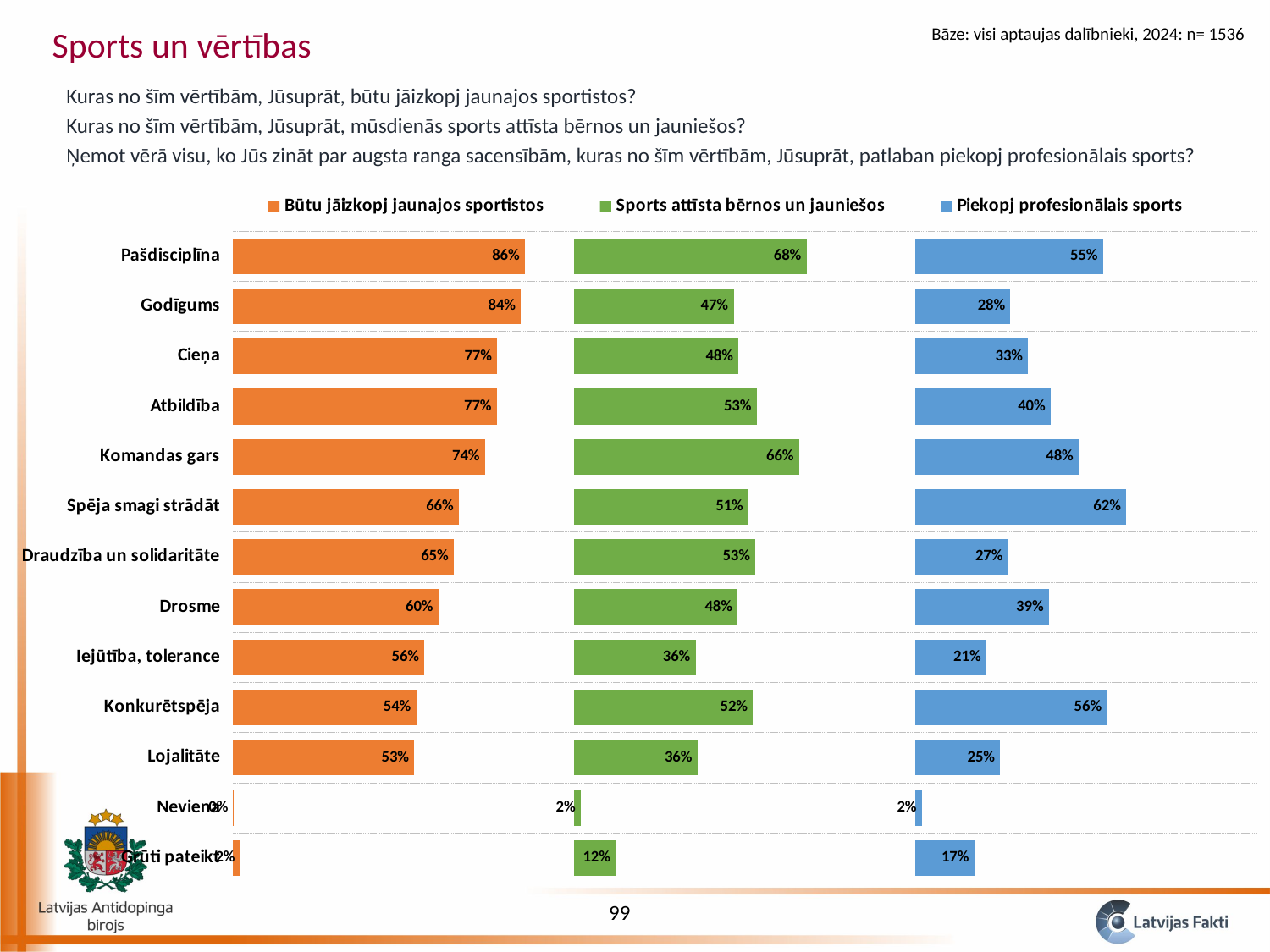

Sports un vērtības
Bāze: visi aptaujas dalībnieki, 2024: n= 1536
Kuras no šīm vērtībām, Jūsuprāt, būtu jāizkopj jaunajos sportistos?
Kuras no šīm vērtībām, Jūsuprāt, mūsdienās sports attīsta bērnos un jauniešos?
Ņemot vērā visu, ko Jūs zināt par augsta ranga sacensībām, kuras no šīm vērtībām, Jūsuprāt, patlaban piekopj profesionālais sports?

### Chart

| Category | Būtu jāizkopj jaunajos sportistos |  | Sports attīsta bērnos un jauniešos |  | Piekopj profesionālais sports |
|---|---|---|---|---|---|
| Grūti pateikt | 0.021986036562572208 | 0.9780139634374277 | 0.12187021492344563 | 0.8781297850765544 | 0.17240897131787056 |
| Neviena | 0.00216517118363975 | 0.9978348288163602 | 0.019314089556885947 | 0.980685910443114 | 0.01877316334275964 |
| Lojalitāte | 0.5317384136191612 | 0.4682615863808388 | 0.36085289432717604 | 0.639147105672824 | 0.2481920465547108 |
| Konkurētspēja | 0.5375001136093084 | 0.4624998863906916 | 0.5239209381720823 | 0.4760790618279177 | 0.5610085472336709 |
| Iejūtība, tolerance | 0.5616167914888671 | 0.4383832085111329 | 0.35597580568432785 | 0.6440241943156721 | 0.2076959141257597 |
| Drosme | 0.602329822814915 | 0.397670177185085 | 0.4787041713325861 | 0.5212958286674139 | 0.3908277159345787 |
| Draudzība un solidaritāte | 0.6472324586357355 | 0.35276754136426447 | 0.530945926718401 | 0.469054073281599 | 0.2717662853205592 |
| Spēja smagi strādāt | 0.6621440513026348 | 0.33785594869736524 | 0.5110805566919784 | 0.4889194433080216 | 0.6173999700862489 |
| Komandas gars | 0.7389331292117618 | 0.2610668707882382 | 0.6591516541226338 | 0.34084834587736623 | 0.47838912239324505 |
| Atbildība | 0.7731289829655839 | 0.22687101703441614 | 0.5346428151872058 | 0.4653571848127942 | 0.3961245972687992 |
| Cieņa | 0.7744153973706014 | 0.2255846026293986 | 0.48167301435354487 | 0.5183269856464552 | 0.3299845927366033 |
| Godīgums | 0.8440625377171621 | 0.1559374622828379 | 0.4672583915626914 | 0.5327416084373087 | 0.2780141018977516 |
| Pašdisciplīna | 0.8558203608541232 | 0.14417963914587684 | 0.680897252964074 | 0.319102747035926 | 0.5498394004204041 |
99